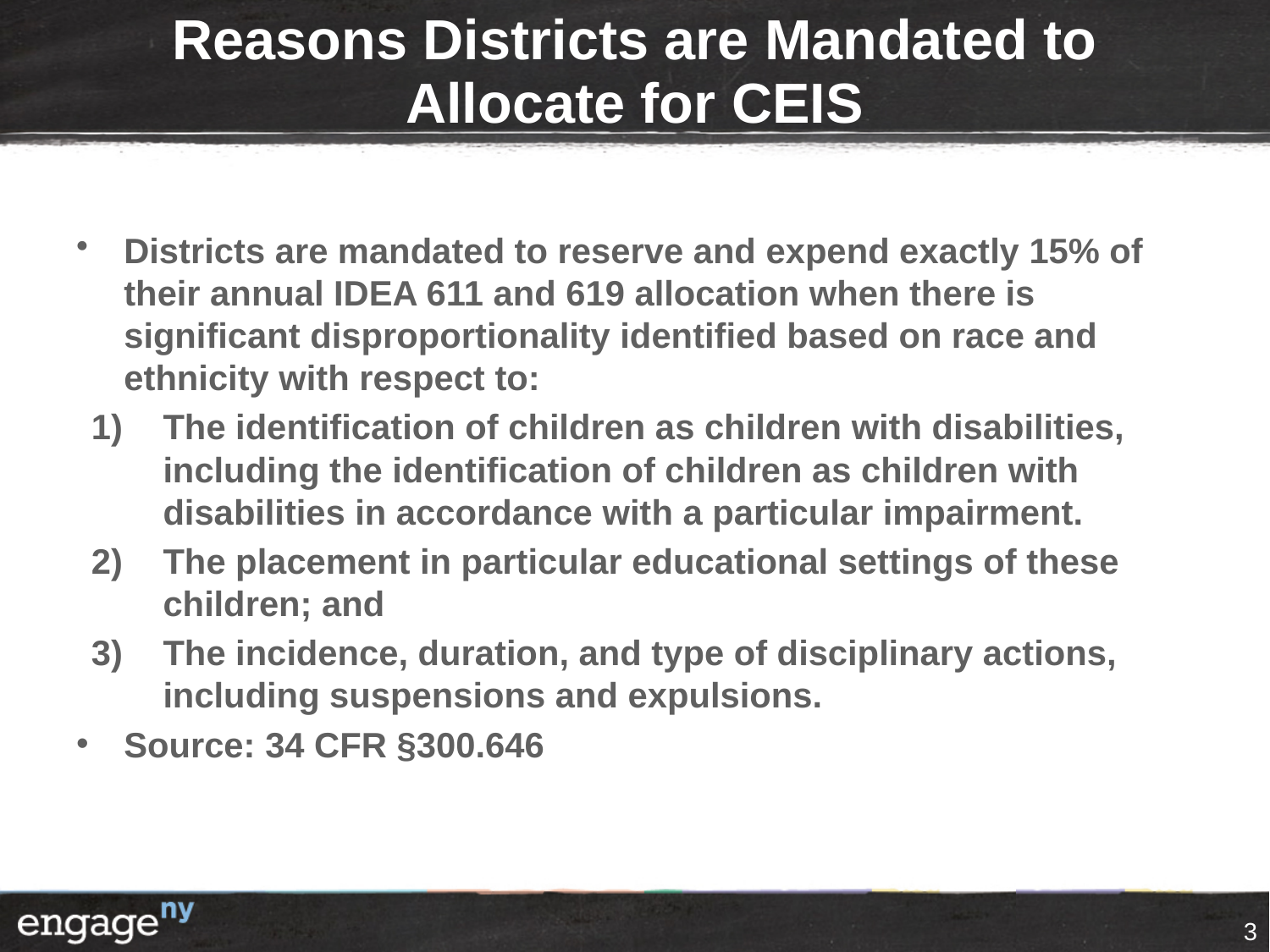

# Reasons Districts are Mandated to Allocate for CEIS
Districts are mandated to reserve and expend exactly 15% of their annual IDEA 611 and 619 allocation when there is significant disproportionality identified based on race and ethnicity with respect to:
The identification of children as children with disabilities, including the identification of children as children with disabilities in accordance with a particular impairment.
The placement in particular educational settings of these children; and
The incidence, duration, and type of disciplinary actions, including suspensions and expulsions.
Source: 34 CFR §300.646

3